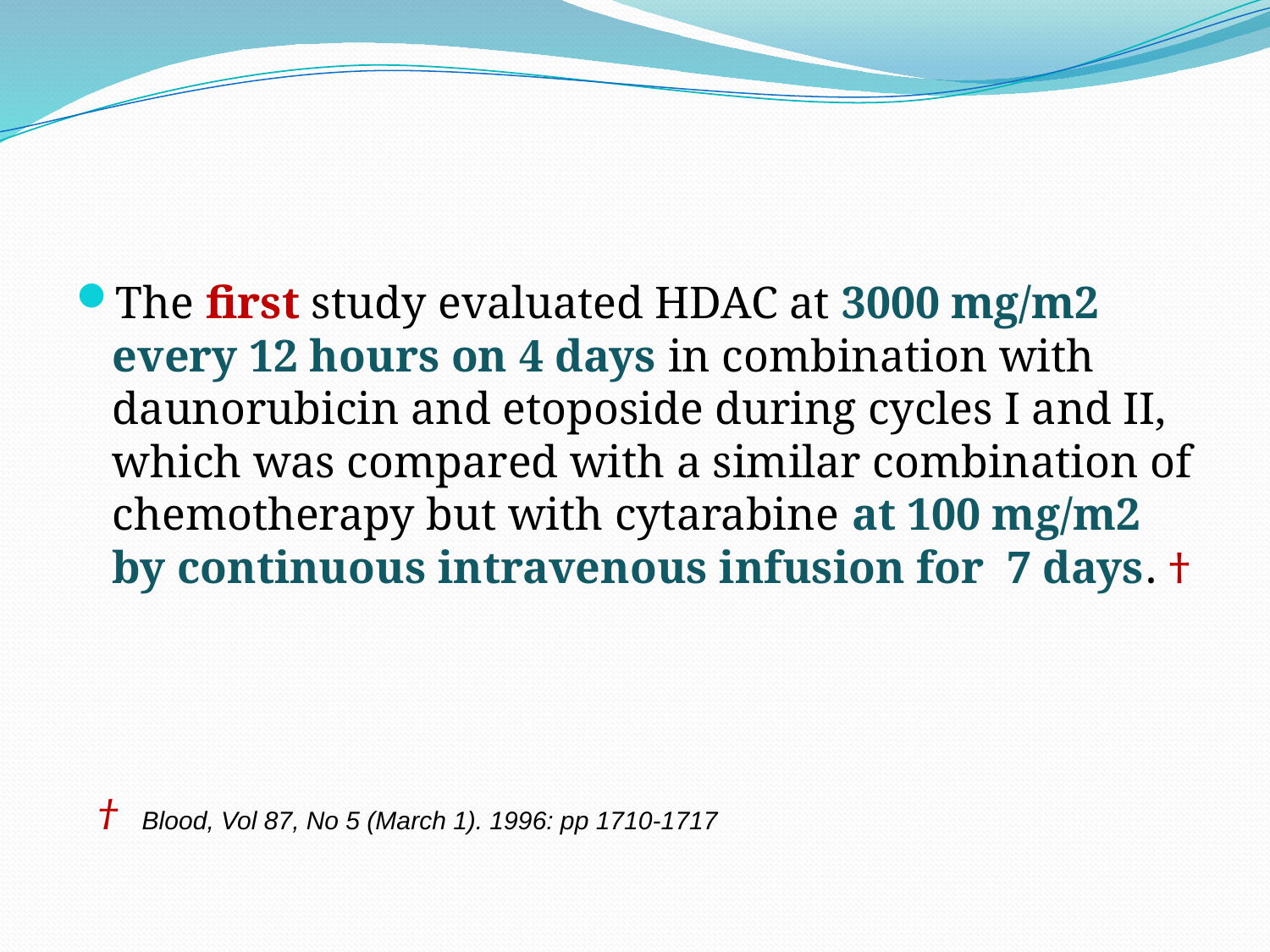

#
The first study evaluated HDAC at 3000 mg/m2 every 12 hours on 4 days in combination with daunorubicin and etoposide during cycles I and II, which was compared with a similar combination of chemotherapy but with cytarabine at 100 mg/m2 by continuous intravenous infusion for  7 days. †

  †  Blood, Vol 87, No 5 (March 1). 1996: pp 1710-1717